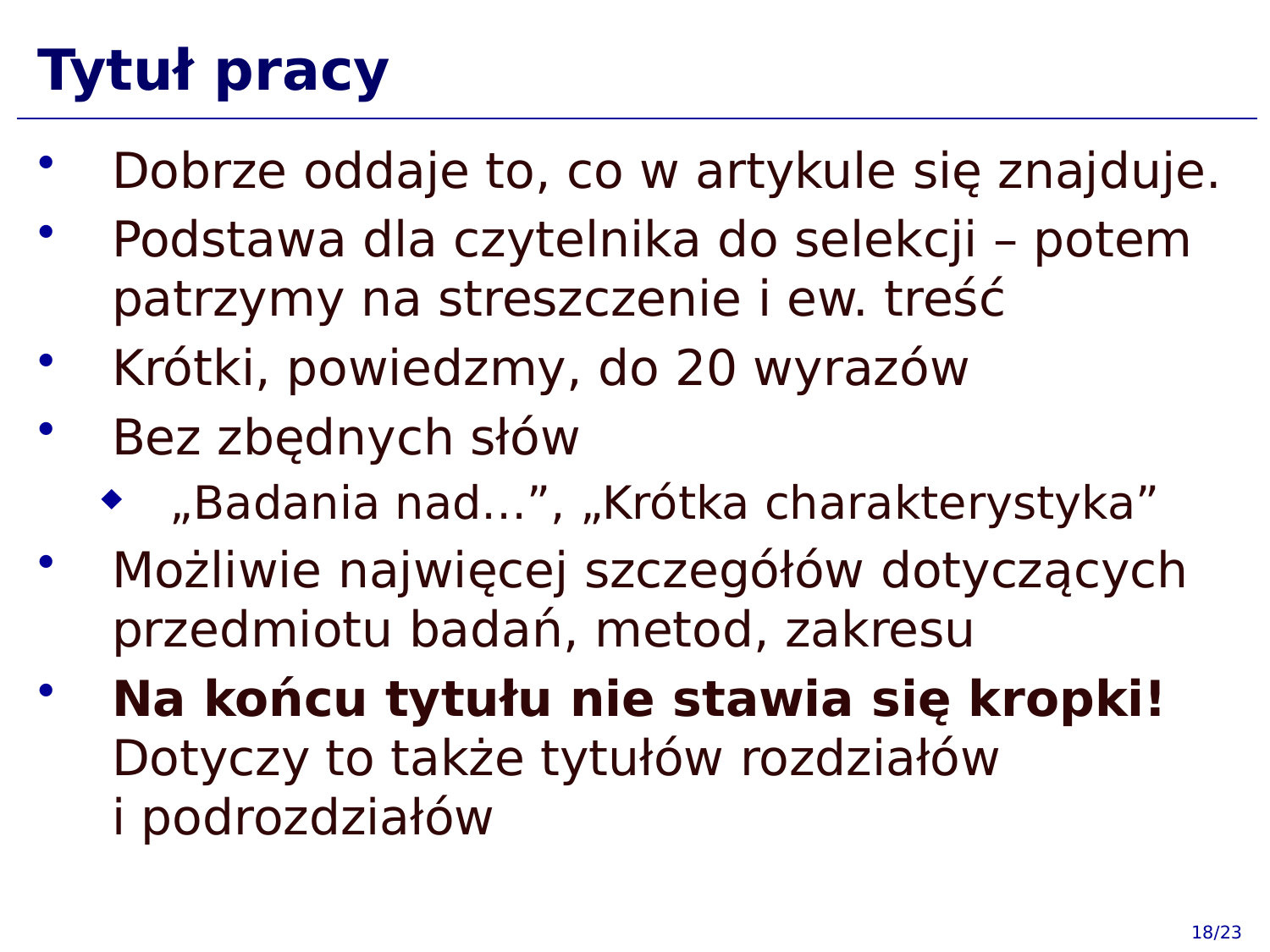

# Tytuł pracy
Dobrze oddaje to, co w artykule się znajduje.
Podstawa dla czytelnika do selekcji – potem patrzymy na streszczenie i ew. treść
Krótki, powiedzmy, do 20 wyrazów
Bez zbędnych słów
„Badania nad…”, „Krótka charakterystyka”
Możliwie najwięcej szczegółów dotyczących przedmiotu badań, metod, zakresu
Na końcu tytułu nie stawia się kropki! Dotyczy to także tytułów rozdziałów
i podrozdziałów
18/23